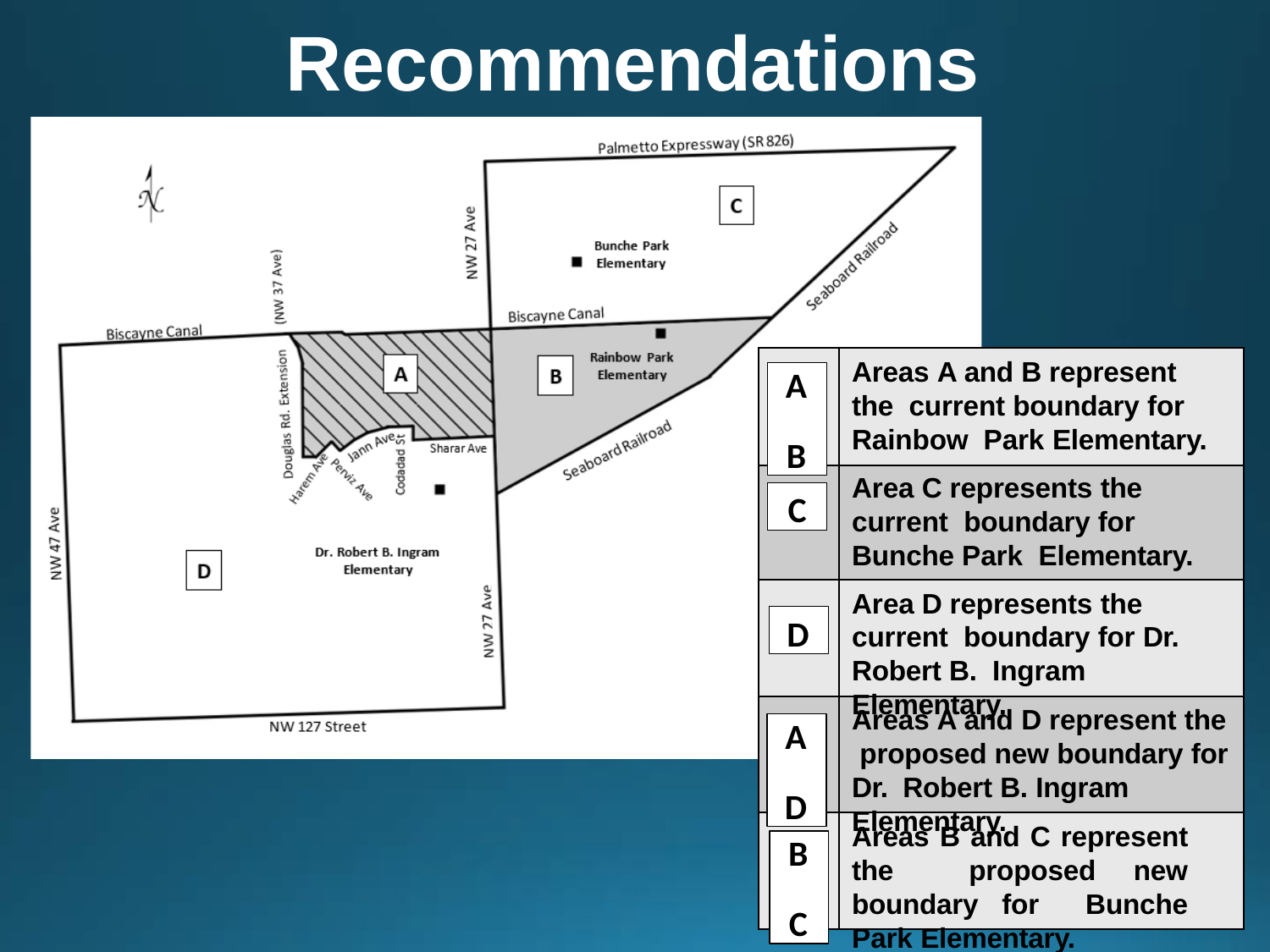

# Recommendations

Areas A and B represent the  current boundary for Rainbow  Park Elementary.
A  B

Area C represents the current  boundary for Bunche Park  Elementary.
C

Area D represents the current  boundary for Dr. Robert B.  Ingram Elementary.
D

Areas A and D represent the  proposed new boundary for Dr.  Robert B. Ingram Elementary.
A  D

22

Areas B and C represent the  proposed new boundary for  Bunche Park Elementary.
B  C